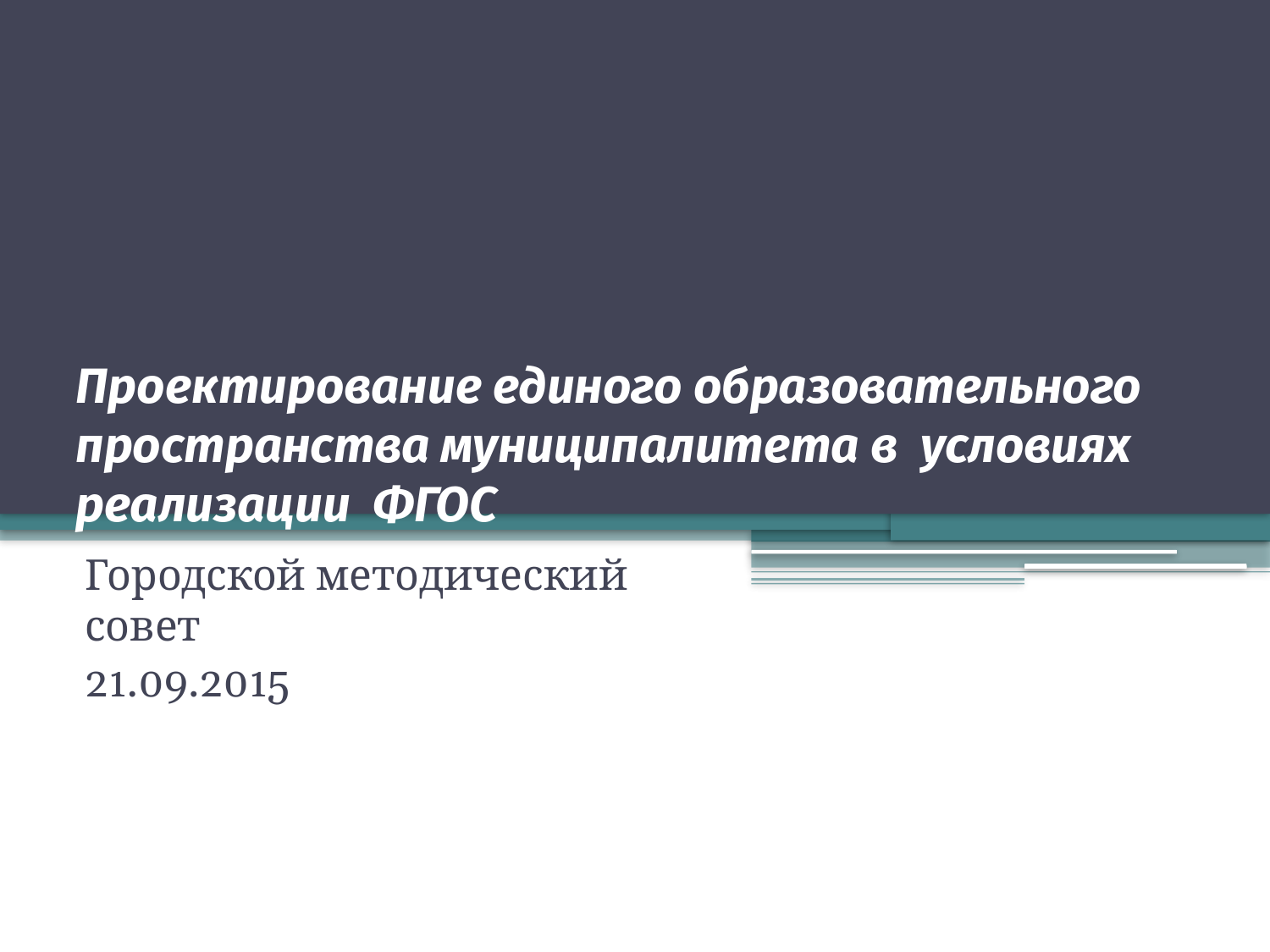

# Проектирование единого образовательного пространства муниципалитета в  условиях реализации  ФГОС
Городской методический совет
21.09.2015